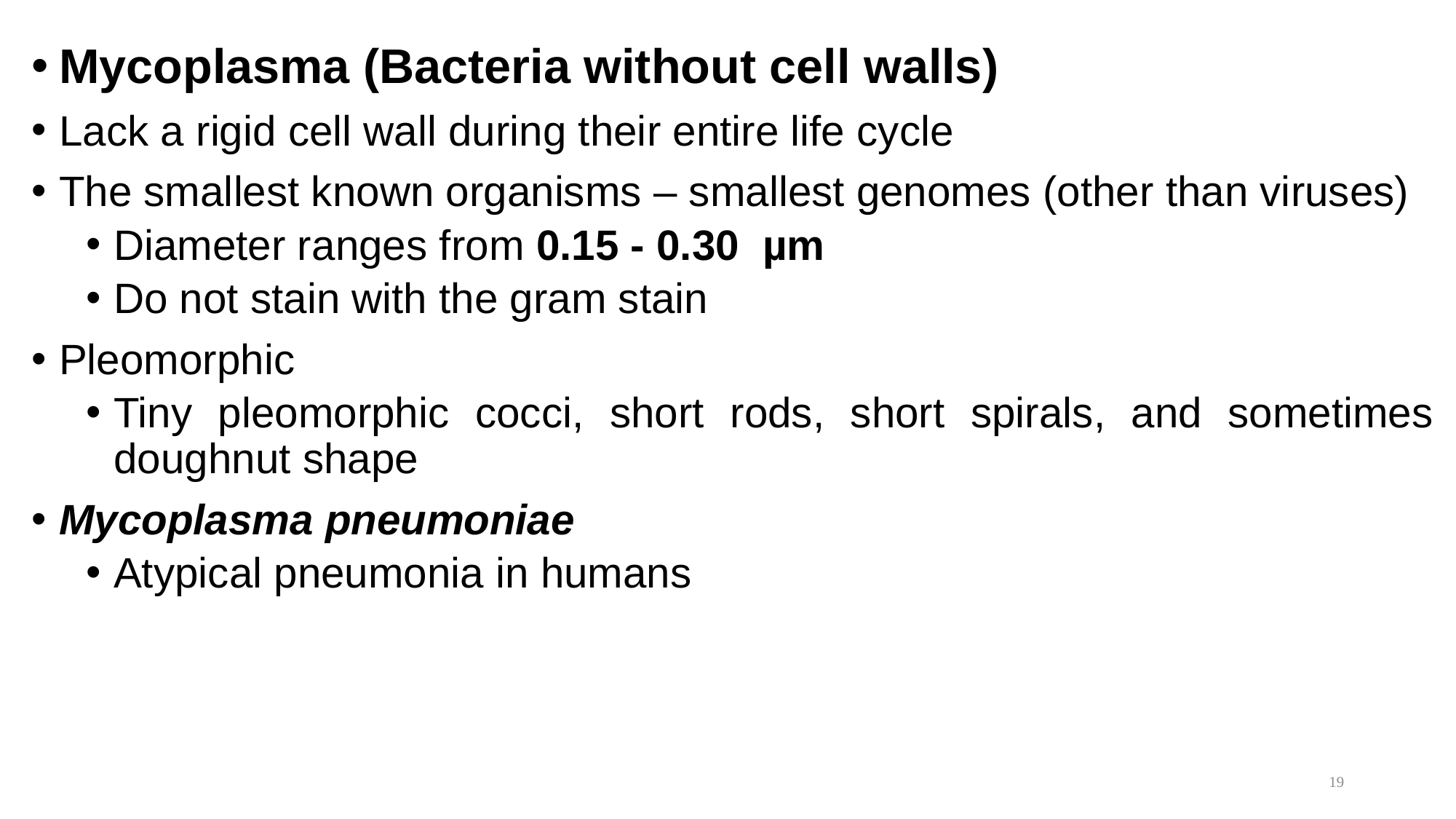

Mycoplasma (Bacteria without cell walls)
Lack a rigid cell wall during their entire life cycle
The smallest known organisms – smallest genomes (other than viruses)
Diameter ranges from 0.15 - 0.30  µm
Do not stain with the gram stain
Pleomorphic
Tiny pleomorphic cocci, short rods, short spirals, and sometimes doughnut shape
Mycoplasma pneumoniae
Atypical pneumonia in humans
19